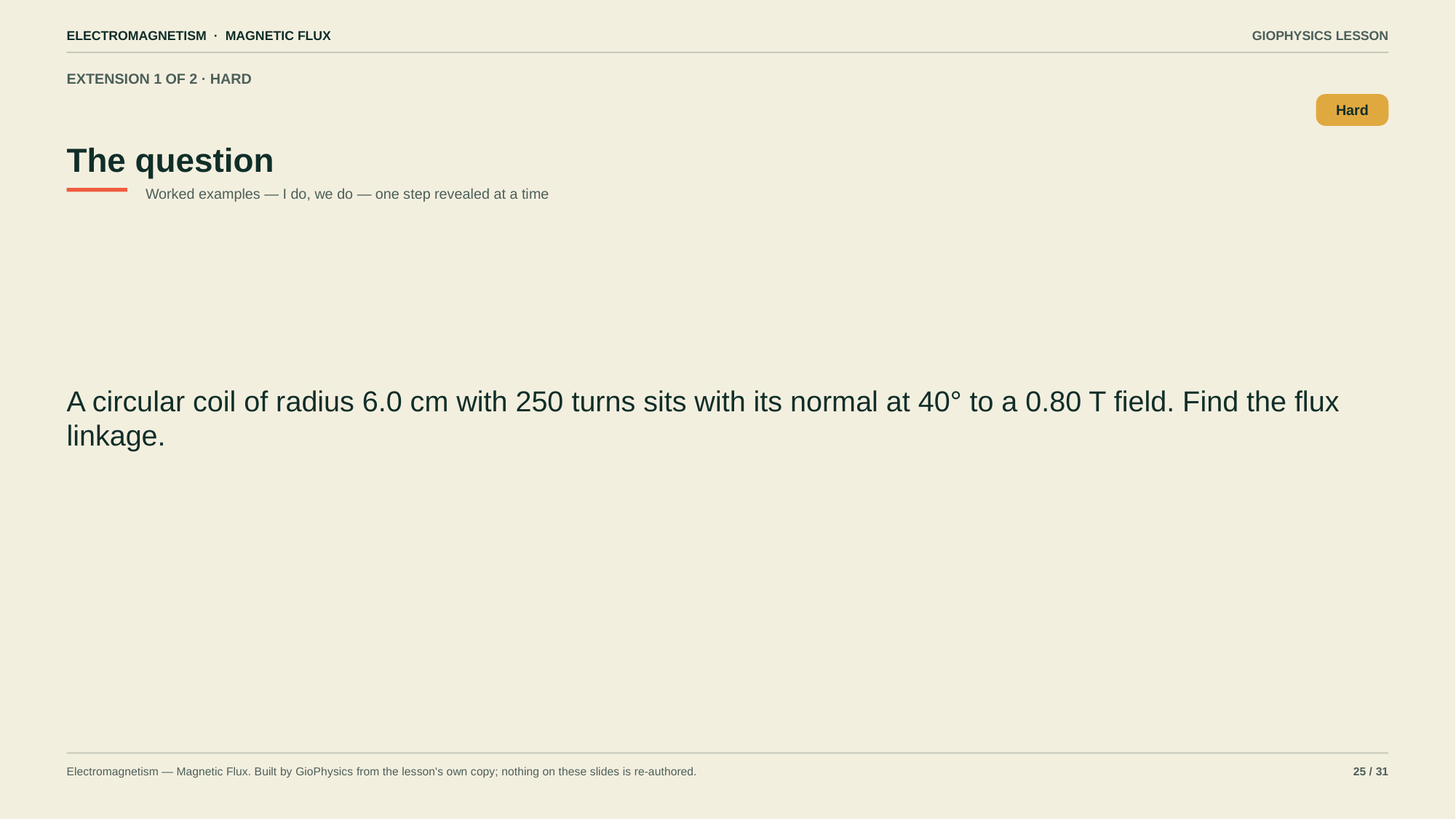

ELECTROMAGNETISM  ·  MAGNETIC FLUX
GIOPHYSICS LESSON

EXTENSION 1 OF 2 · HARD
The question

Hard
Worked examples — I do, we do — one step revealed at a time

A circular coil of radius 6.0 cm with 250 turns sits with its normal at 40° to a 0.80 T field. Find the flux linkage.

Electromagnetism — Magnetic Flux. Built by GioPhysics from the lesson's own copy; nothing on these slides is re-authored.
25 / 31